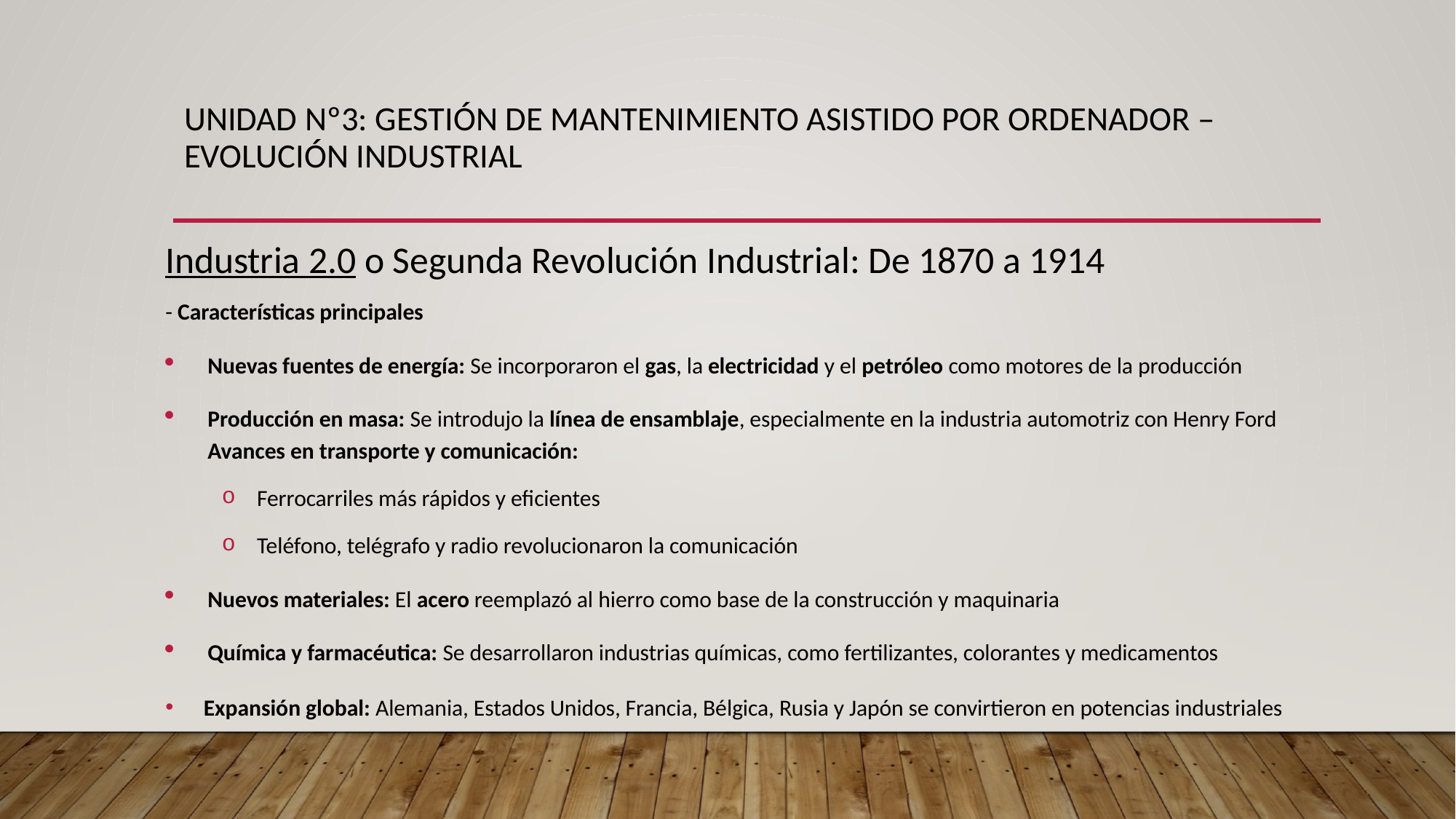

# UNIDAD Nº3: GESTIÓN DE MANTENIMIENTO ASISTIDO POR ORDENADOR – evolución industrial
Industria 2.0 o Segunda Revolución Industrial: De 1870 a 1914
- Características principales
Nuevas fuentes de energía: Se incorporaron el gas, la electricidad y el petróleo como motores de la producción
Producción en masa: Se introdujo la línea de ensamblaje, especialmente en la industria automotriz con Henry Ford Avances en transporte y comunicación:
Ferrocarriles más rápidos y eficientes
Teléfono, telégrafo y radio revolucionaron la comunicación
Nuevos materiales: El acero reemplazó al hierro como base de la construcción y maquinaria
Química y farmacéutica: Se desarrollaron industrias químicas, como fertilizantes, colorantes y medicamentos
  Expansión global: Alemania, Estados Unidos, Francia, Bélgica, Rusia y Japón se convirtieron en potencias industriales